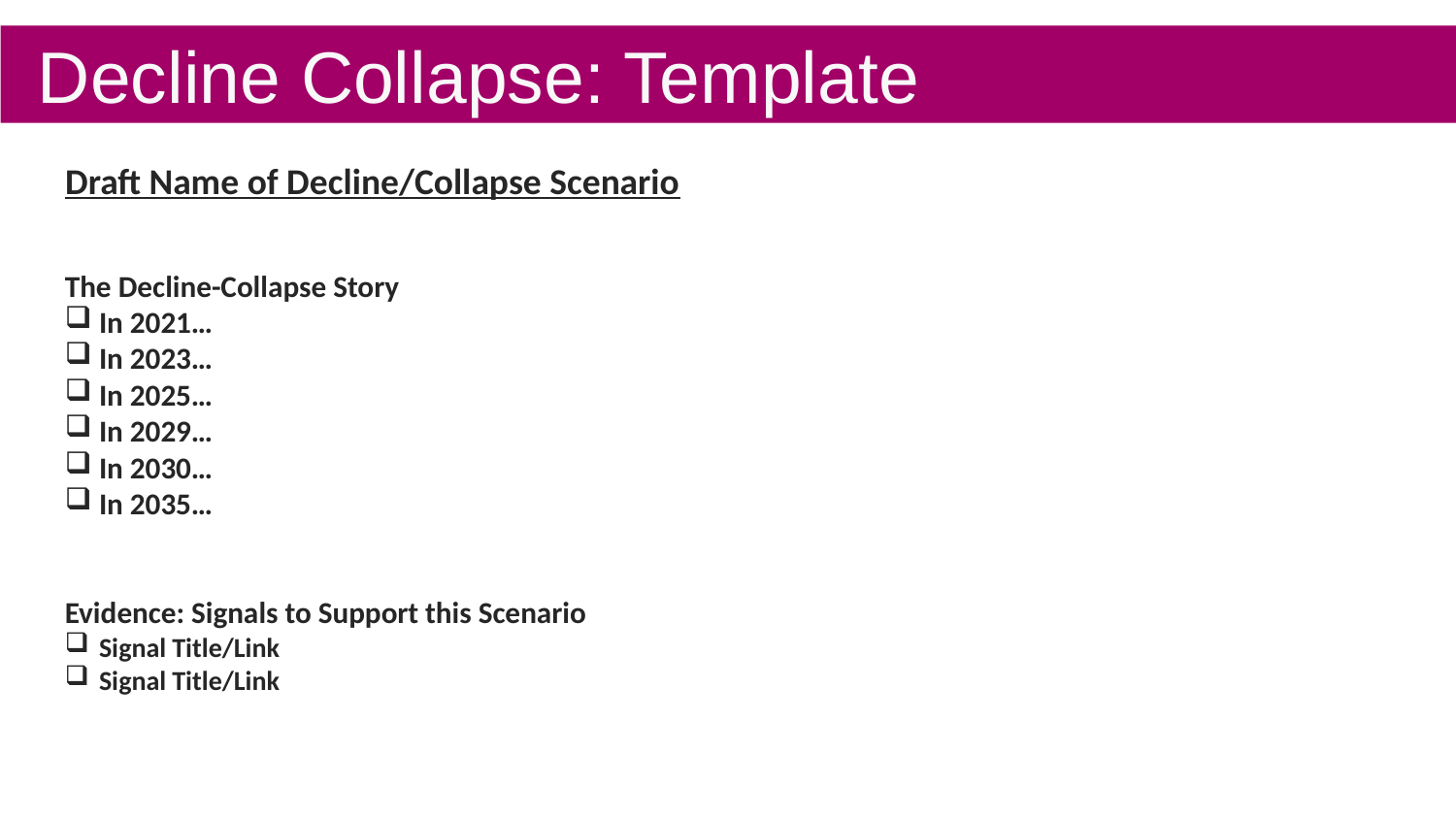

Decline Collapse: Template

# Draft Name of Decline/Collapse Scenario
The Decline-Collapse Story
In 2021…
In 2023…
In 2025…
In 2029…
In 2030…
In 2035…

Evidence: Signals to Support this Scenario
Signal Title/Link
Signal Title/Link